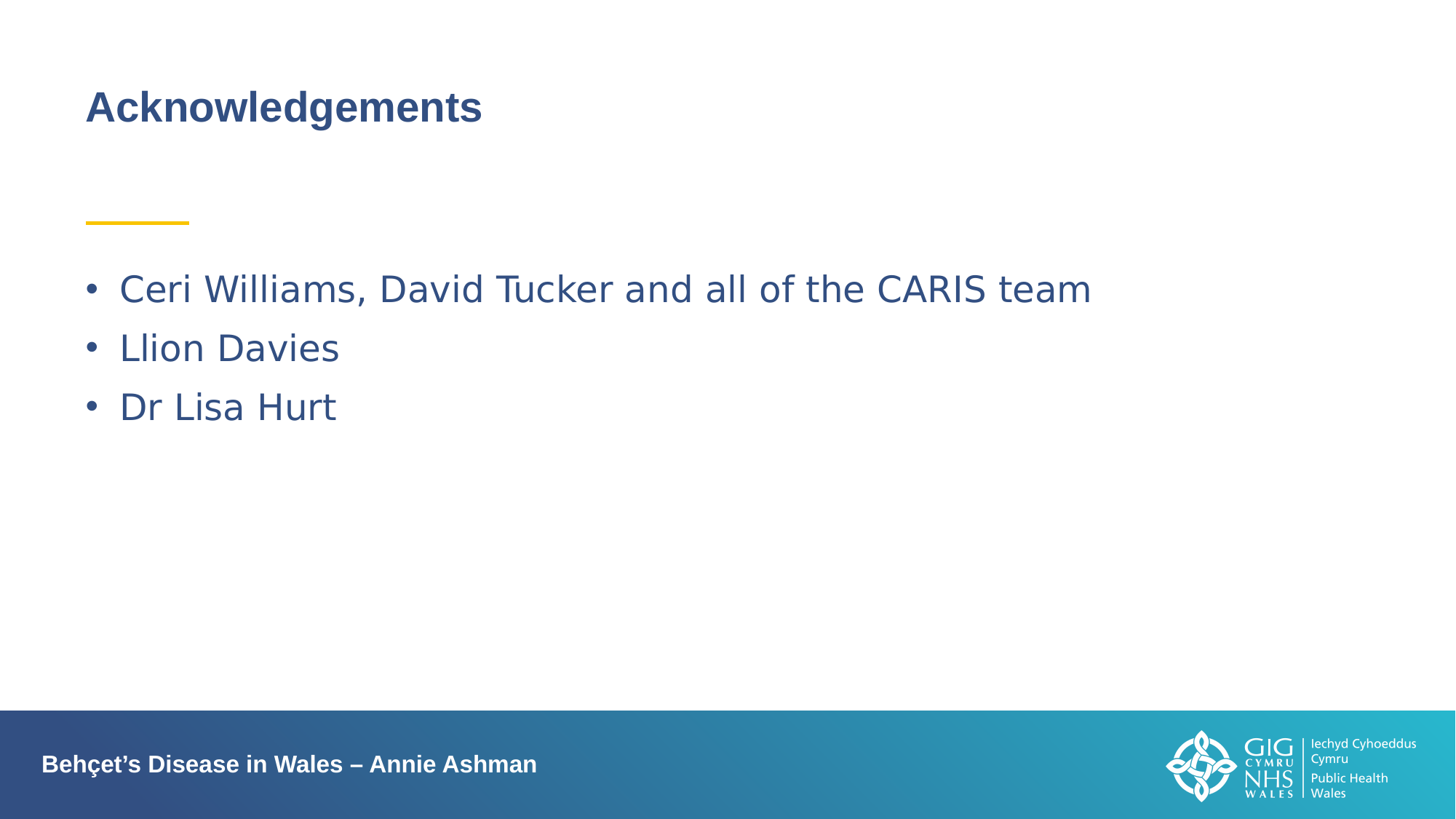

Acknowledgements
Ceri Williams, David Tucker and all of the CARIS team
Llion Davies
Dr Lisa Hurt
Behçet’s Disease in Wales – Annie Ashman